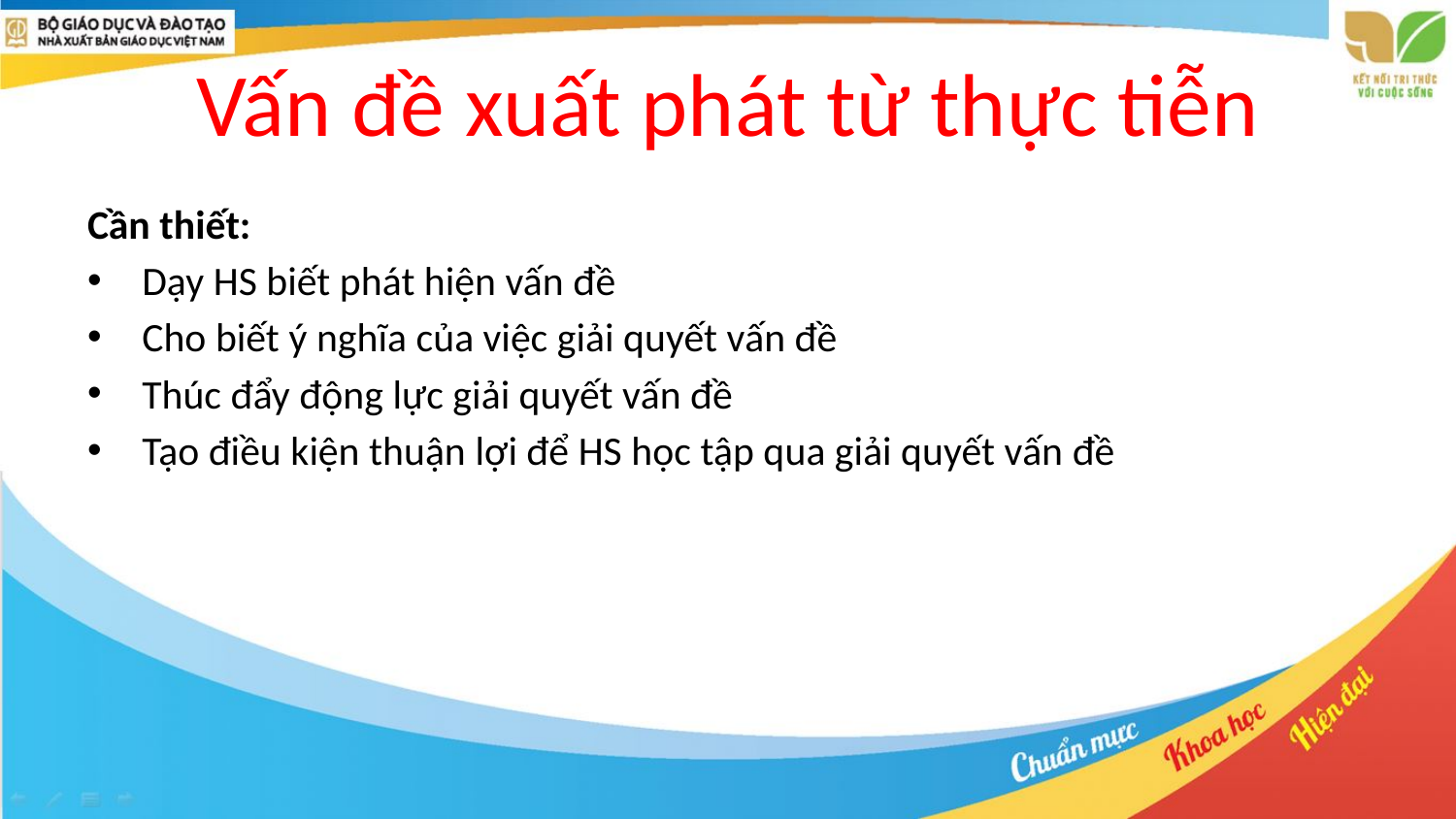

# Vấn đề xuất phát từ thực tiễn
Cần thiết:
Dạy HS biết phát hiện vấn đề
Cho biết ý nghĩa của việc giải quyết vấn đề
Thúc đẩy động lực giải quyết vấn đề
Tạo điều kiện thuận lợi để HS học tập qua giải quyết vấn đề